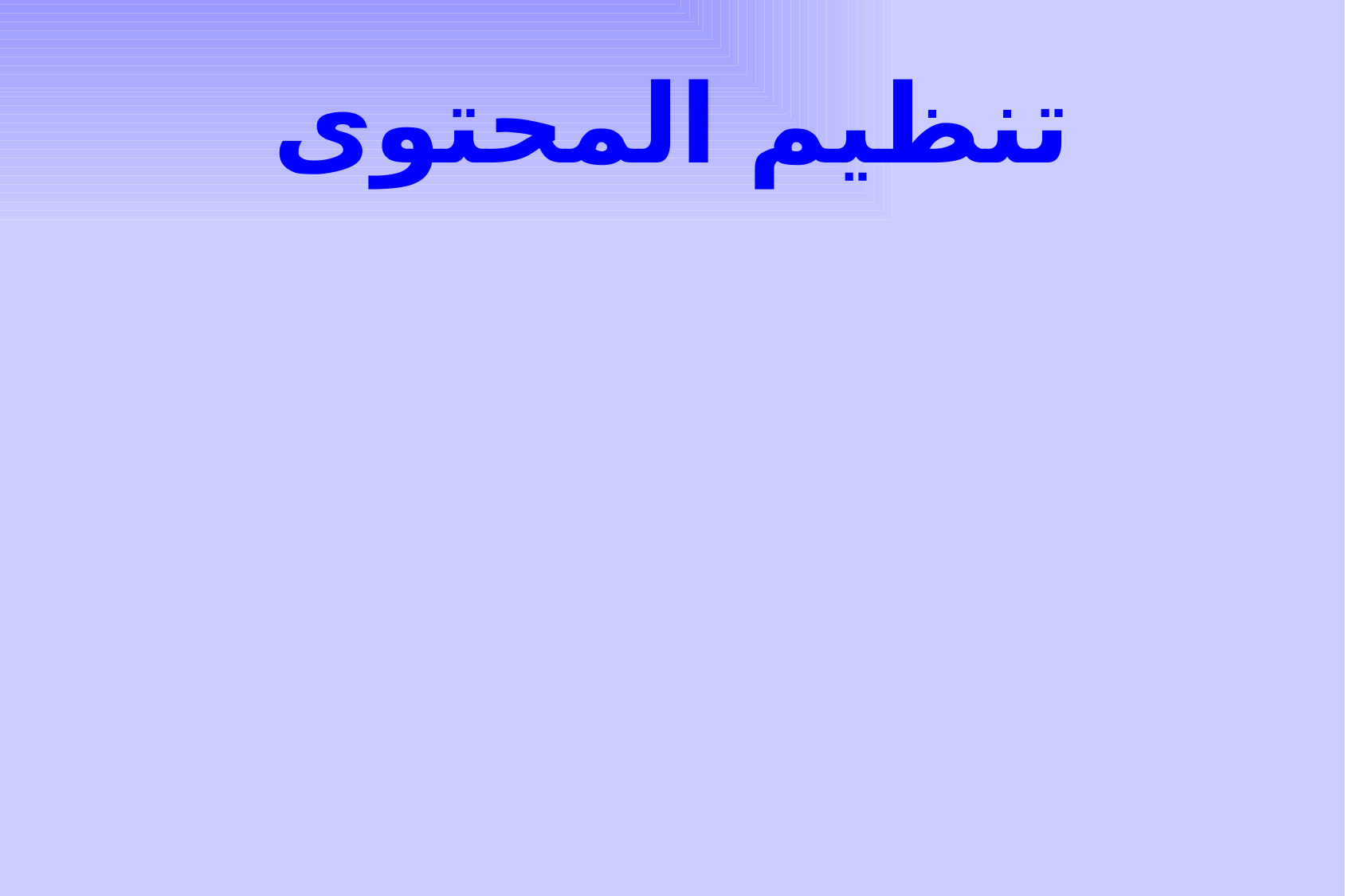

# تنظيم المحتوى
التنظيم الجيد للمحتوى يساعد على التذكر والفهم – ويساعد المعلم على أداء عمله بأسلوب سهل ميسر بعيدًا عن إهدار الوقت، حيث يوحي بطريقة التدريس المناسبة.
	* يختلف تنظيم المحتوى طبقًا لطبيعة كل مادة ويتسم بالتنظيم المنطقي، أما إذا تم تنظيم المحتوى وفقًا لميول واستعدادات وقدرات الطلاب، فإن هذا التنظيم يسمى التنظيم السيكولوجي.